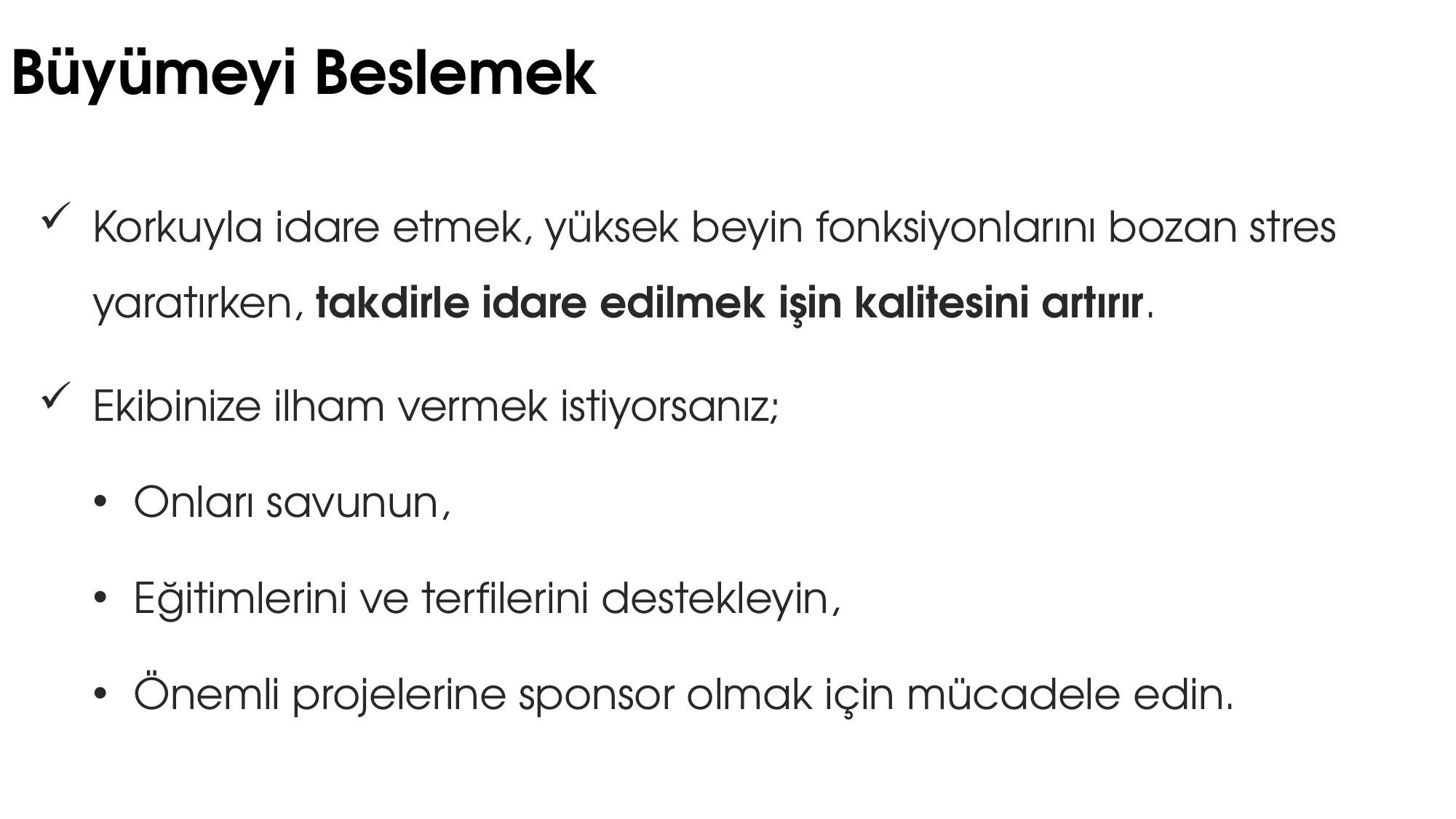

Büyümeyi Beslemek
Korkuyla idare etmek, yüksek beyin fonksiyonlarını bozan stres yaratırken, takdirle idare edilmek işin kalitesini artırır.
Ekibinize ilham vermek istiyorsanız;
Onları savunun,
Eğitimlerini ve terfilerini destekleyin,
Önemli projelerine sponsor olmak için mücadele edin.